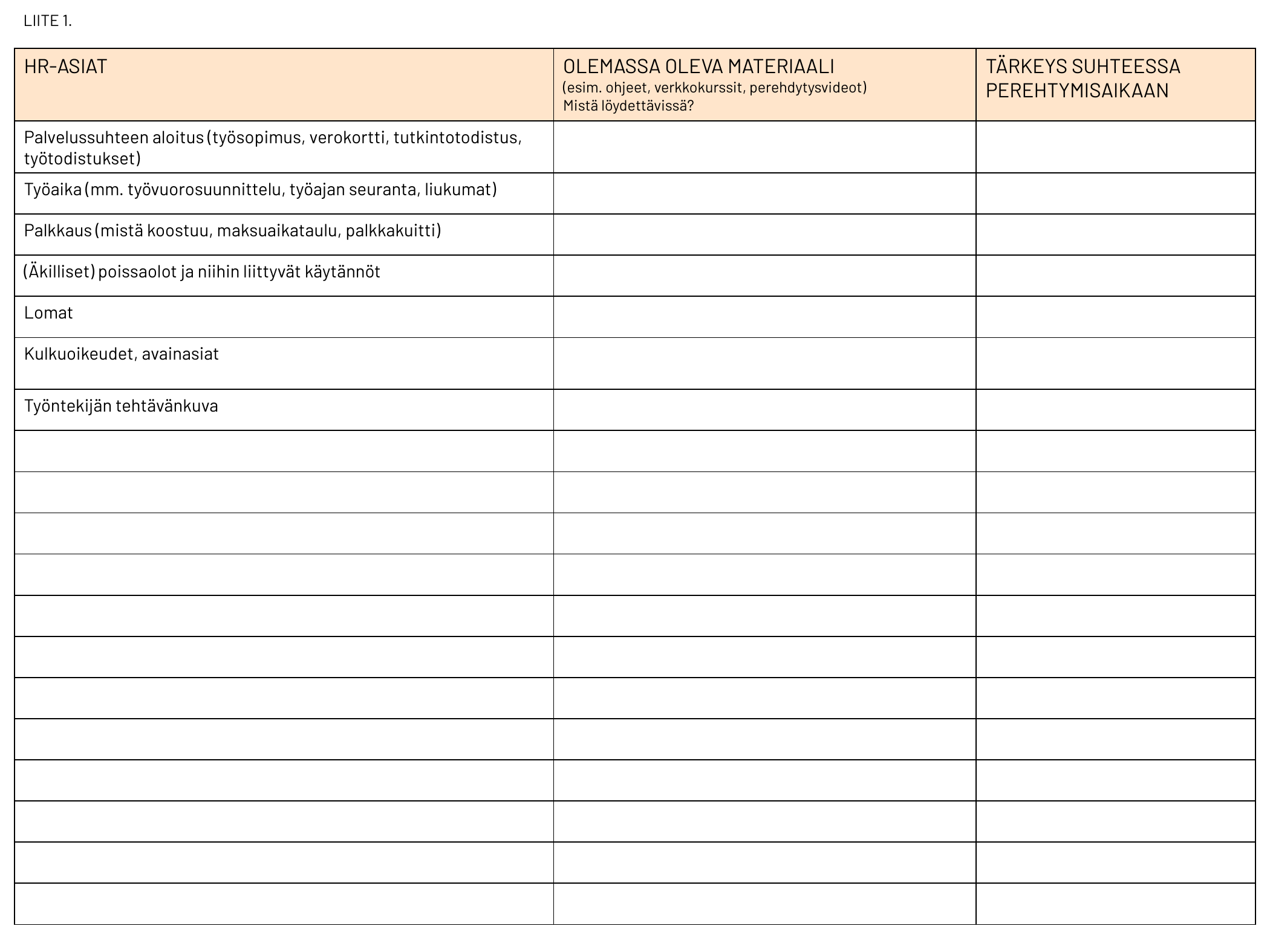

# LIITE 1.
| HR-ASIAT | OLEMASSA OLEVA MATERIAALI (esim. ohjeet, verkkokurssit, perehdytysvideot) Mistä löydettävissä? | TÄRKEYS SUHTEESSA PEREHTYMISAIKAAN |
| --- | --- | --- |
| Palvelussuhteen aloitus (työsopimus, verokortti, tutkintotodistus, työtodistukset) |  |  |
| Työaika (mm. työvuorosuunnittelu, työajan seuranta, liukumat) |  |  |
| Palkkaus (mistä koostuu, maksuaikataulu, palkkakuitti) |  |  |
| (Äkilliset) poissaolot ja niihin liittyvät käytännöt |  |  |
| Lomat |  |  |
| Kulkuoikeudet, avainasiat |  |  |
| Työntekijän tehtävänkuva |  |  |
|  |  |  |
|  |  |  |
|  |  |  |
|  |  |  |
|  |  |  |
|  |  |  |
|  |  |  |
|  |  |  |
|  |  |  |
|  |  |  |
|  |  |  |
|  |  |  |